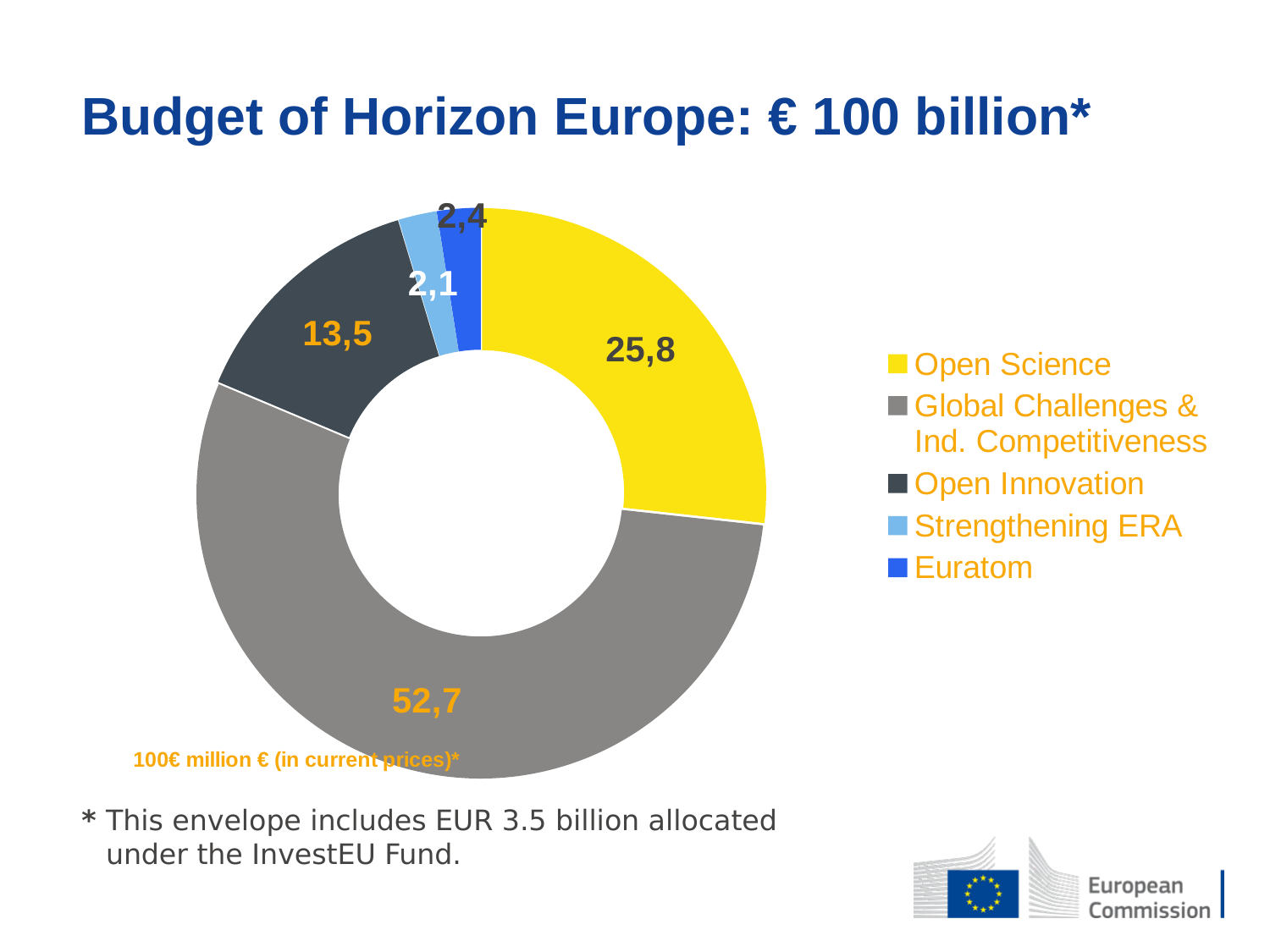

Budget of Horizon Europe: € 100 billion*

### Chart: 100€ million € (in current prices)*

| Category | In billion EURO (current prizes) |
|---|---|
| Open Science | 25.8 |
| Global Challenges &  Ind. Competitiveness | 52.7 |
| Open Innovation | 13.5 |
| Strengthening ERA | 2.1 |
| Euratom  | 2.4 |

* This envelope includes EUR 3.5 billion allocated under the InvestEU Fund.